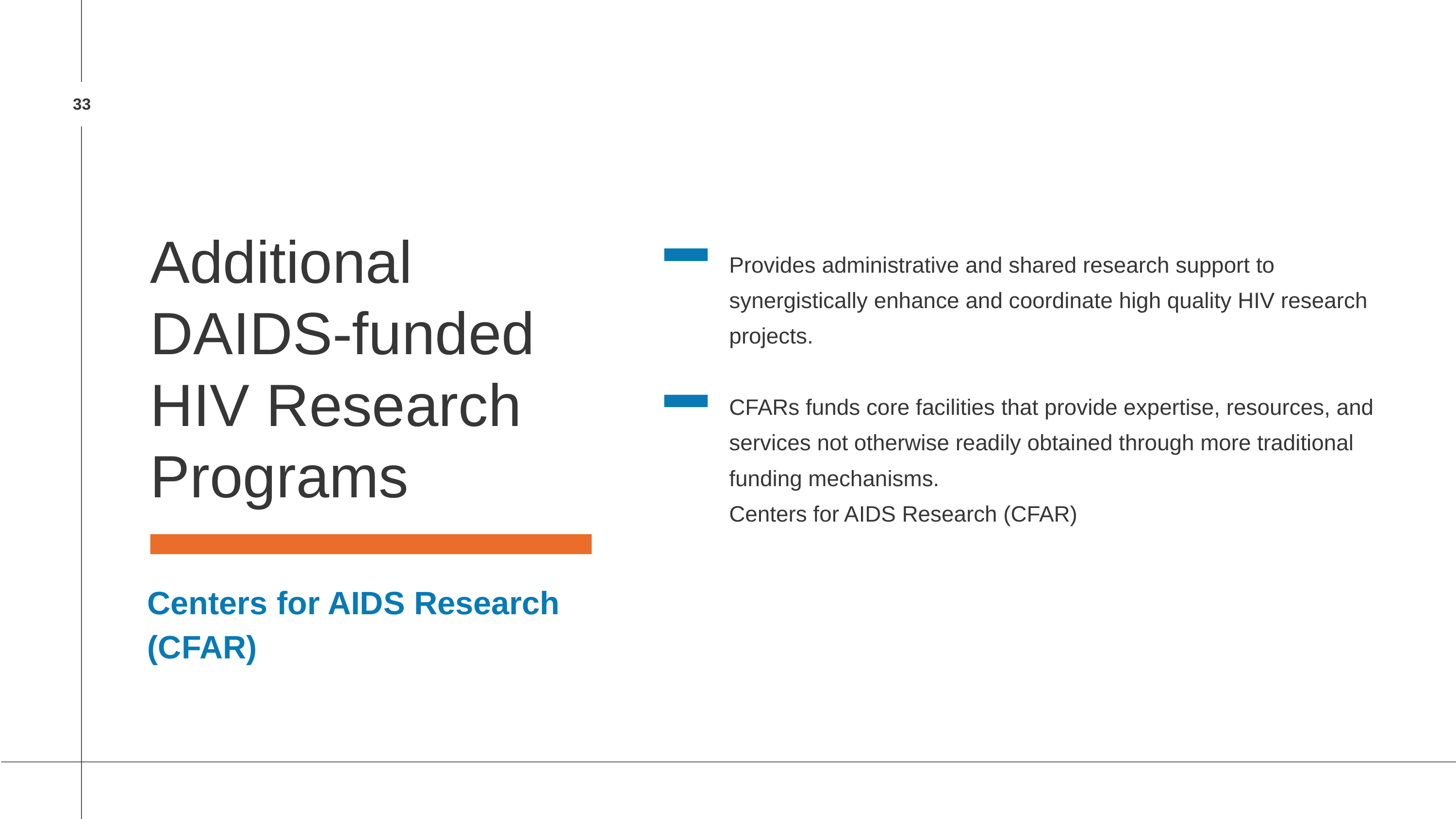

33
Additional DAIDS-funded HIV Research Programs
Provides administrative and shared research support to synergistically enhance and coordinate high quality HIV research projects.

CFARs funds core facilities that provide expertise, resources, and services not otherwise readily obtained through more traditional funding mechanisms.
Centers for AIDS Research (CFAR)

Centers for AIDS Research
(CFAR)